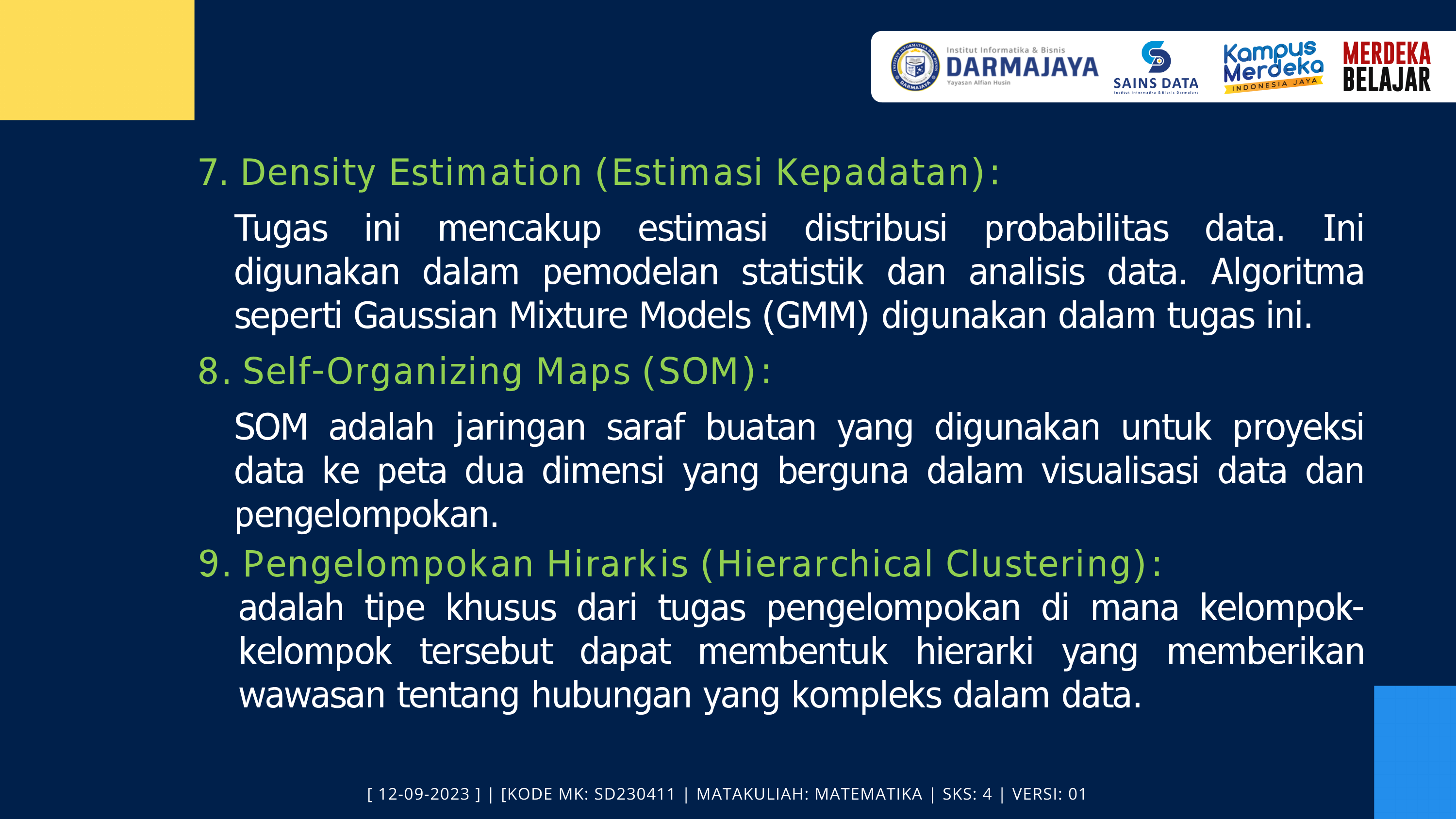

7. Density Estimation (Estimasi Kepadatan):
Tugas ini mencakup estimasi distribusi probabilitas data. Ini digunakan dalam pemodelan statistik dan analisis data. Algoritma seperti Gaussian Mixture Models (GMM) digunakan dalam tugas ini.
8. Self-Organizing Maps (SOM):
SOM adalah jaringan saraf buatan yang digunakan untuk proyeksi data ke peta dua dimensi yang berguna dalam visualisasi data dan pengelompokan.
9. Pengelompokan Hirarkis (Hierarchical Clustering):
adalah tipe khusus dari tugas pengelompokan di mana kelompok-kelompok tersebut dapat membentuk hierarki yang memberikan wawasan tentang hubungan yang kompleks dalam data.

[ 12-09-2023 ] | [KODE MK: SD230411 | MATAKULIAH: MATEMATIKA | SKS: 4 | VERSI: 01